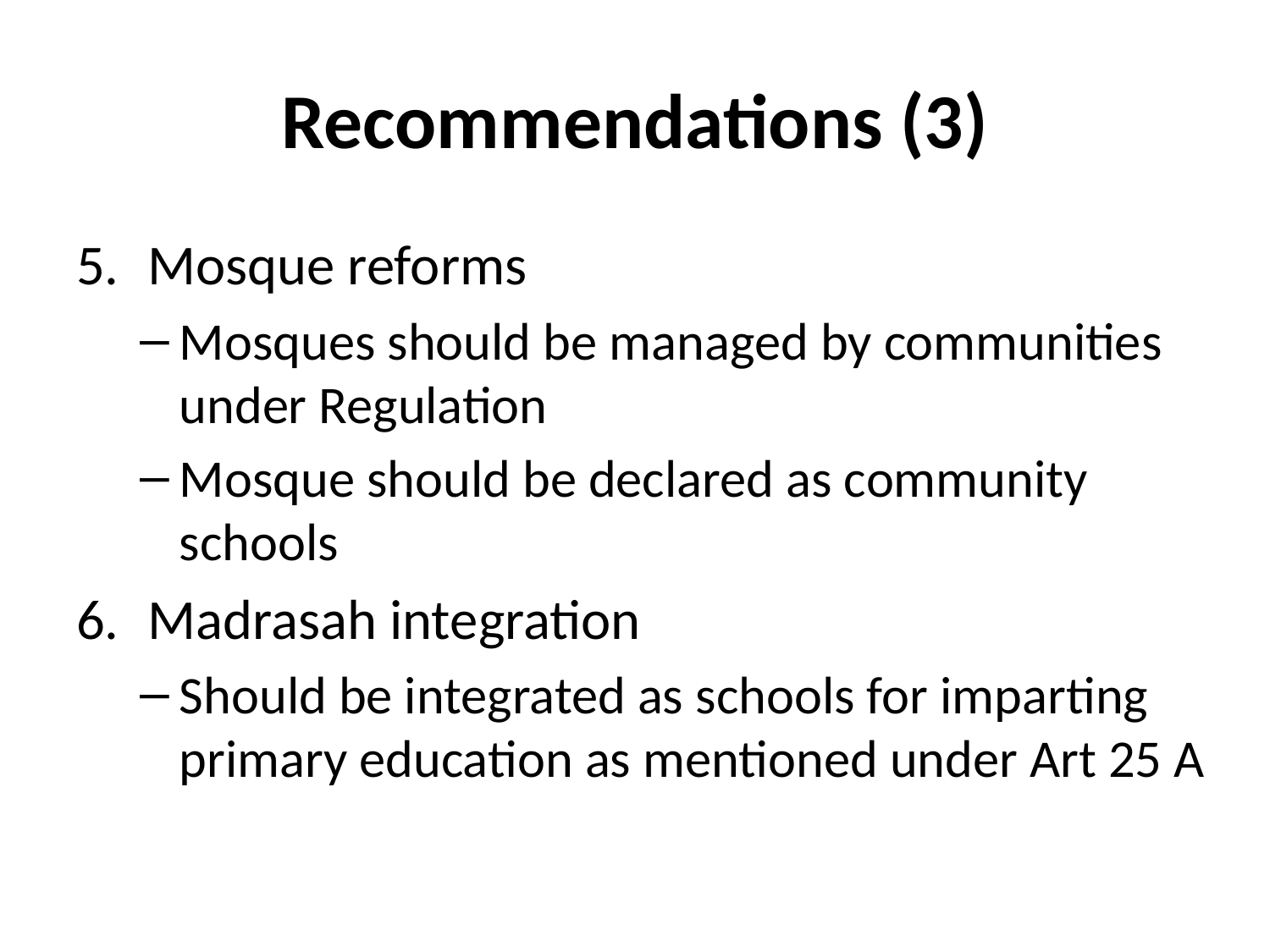

# Recommendations (3)
Mosque reforms
Mosques should be managed by communities under Regulation
Mosque should be declared as community schools
Madrasah integration
Should be integrated as schools for imparting primary education as mentioned under Art 25 A